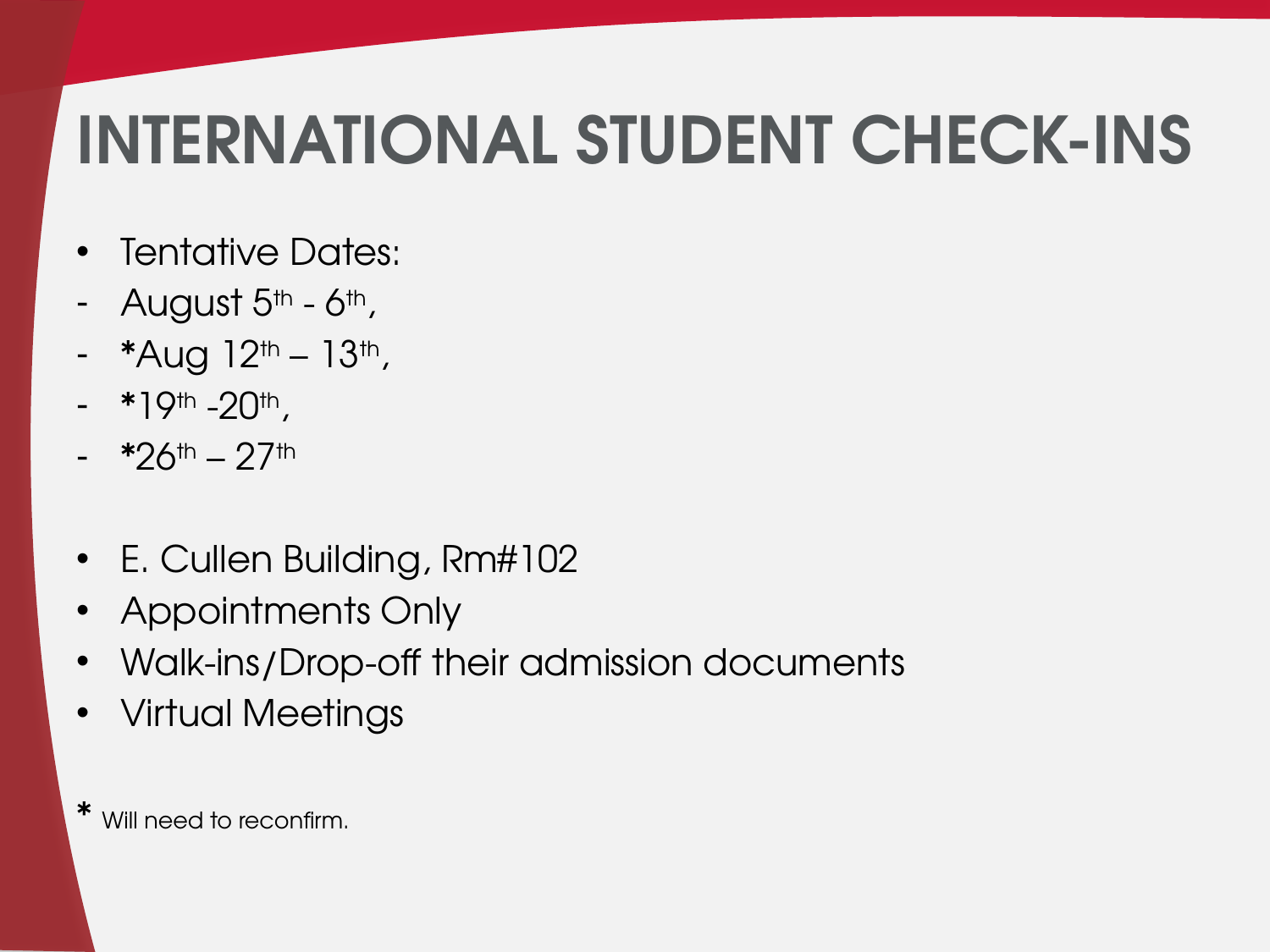

# International Student Check-Ins
Tentative Dates:
August 5th - 6th,
*Aug 12th – 13th,
*19th -20th,
*26th – 27th

E. Cullen Building, Rm#102
Appointments Only
Walk-ins/Drop-off their admission documents
Virtual Meetings

* Will need to reconfirm.